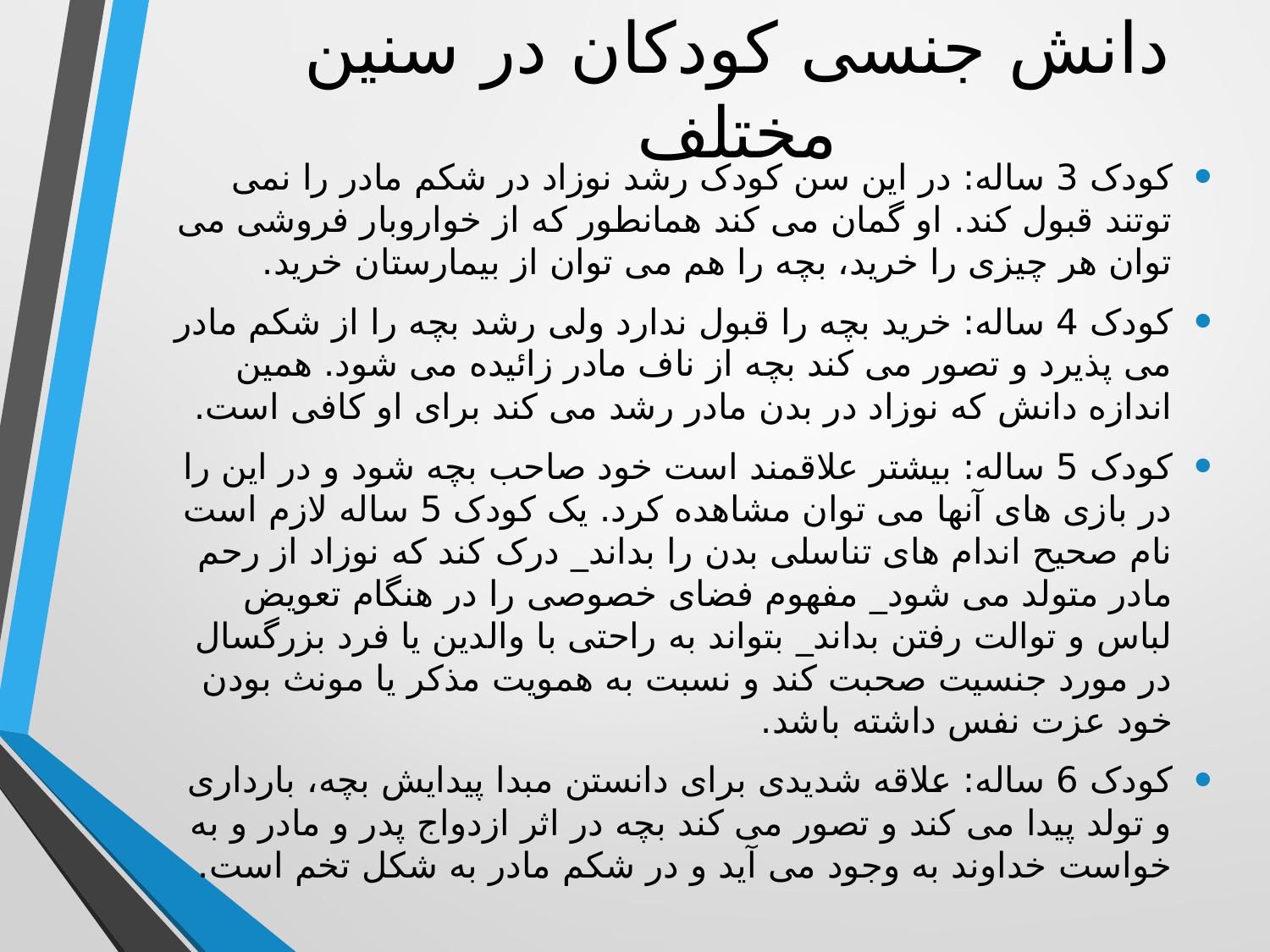

# دانش جنسی کودکان در سنین مختلف
کودک 3 ساله: در این سن کودک رشد نوزاد در شکم مادر را نمی توتند قبول کند. او گمان می کند همانطور که از خواروبار فروشی می توان هر چیزی را خرید، بچه را هم می توان از بیمارستان خرید.
کودک 4 ساله: خرید بچه را قبول ندارد ولی رشد بچه را از شکم مادر می پذیرد و تصور می کند بچه از ناف مادر زائیده می شود. همین اندازه دانش که نوزاد در بدن مادر رشد می کند برای او کافی است.
کودک 5 ساله: بیشتر علاقمند است خود صاحب بچه شود و در این را در بازی های آنها می توان مشاهده کرد. یک کودک 5 ساله لازم است نام صحیح اندام های تناسلی بدن را بداند_ درک کند که نوزاد از رحم مادر متولد می شود_ مفهوم فضای خصوصی را در هنگام تعویض لباس و توالت رفتن بداند_ بتواند به راحتی با والدین یا فرد بزرگسال در مورد جنسیت صحبت کند و نسبت به همویت مذکر یا مونث بودن خود عزت نفس داشته باشد.
کودک 6 ساله: علاقه شدیدی برای دانستن مبدا پیدایش بچه، بارداری و تولد پیدا می کند و تصور می کند بچه در اثر ازدواج پدر و مادر و به خواست خداوند به وجود می آید و در شکم مادر به شکل تخم است.